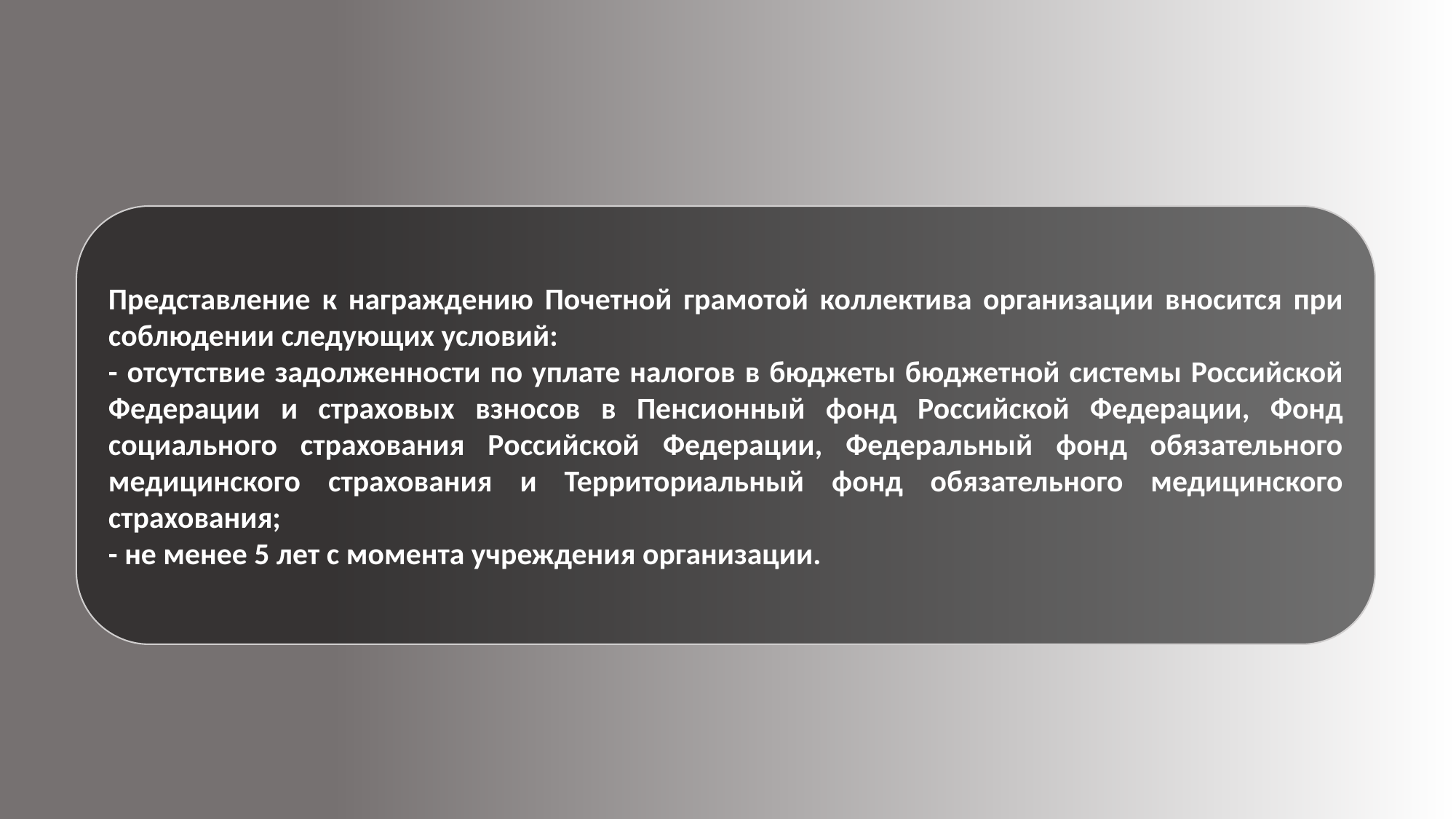

Представление к награждению Почетной грамотой коллектива организации вносится при соблюдении следующих условий:
- отсутствие задолженности по уплате налогов в бюджеты бюджетной системы Российской Федерации и страховых взносов в Пенсионный фонд Российской Федерации, Фонд социального страхования Российской Федерации, Федеральный фонд обязательного медицинского страхования и Территориальный фонд обязательного медицинского страхования;
- не менее 5 лет с момента учреждения организации.